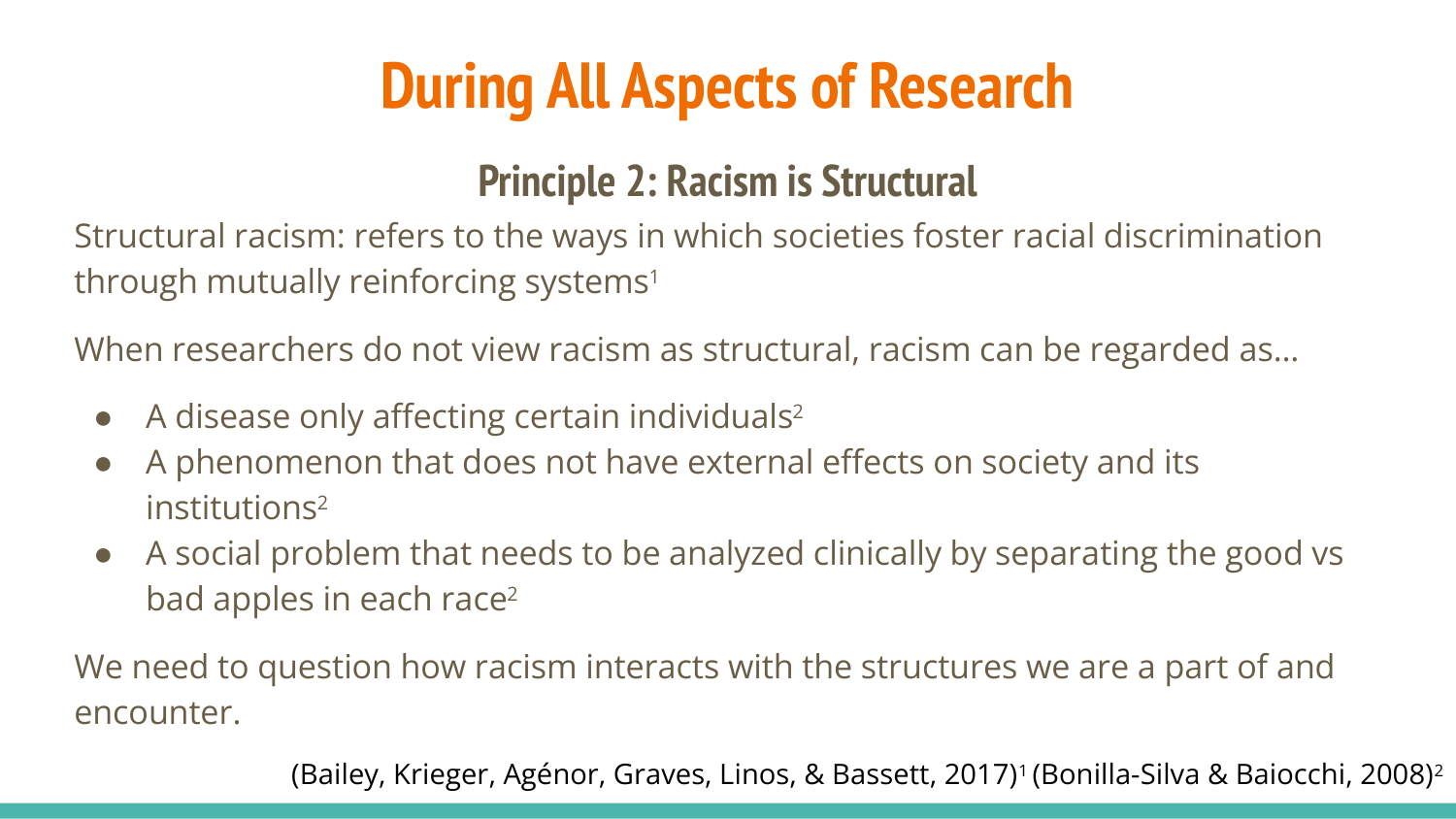

# During All Aspects of Research
Principle 2: Racism is Structural
Structural racism: refers to the ways in which societies foster racial discrimination through mutually reinforcing systems1
When researchers do not view racism as structural, racism can be regarded as…
A disease only affecting certain individuals2
A phenomenon that does not have external effects on society and its institutions2
A social problem that needs to be analyzed clinically by separating the good vs bad apples in each race2
We need to question how racism interacts with the structures we are a part of and encounter.

(Bailey, Krieger, Agénor, Graves, Linos, & Bassett, 2017)1 (Bonilla-Silva & Baiocchi, 2008)2